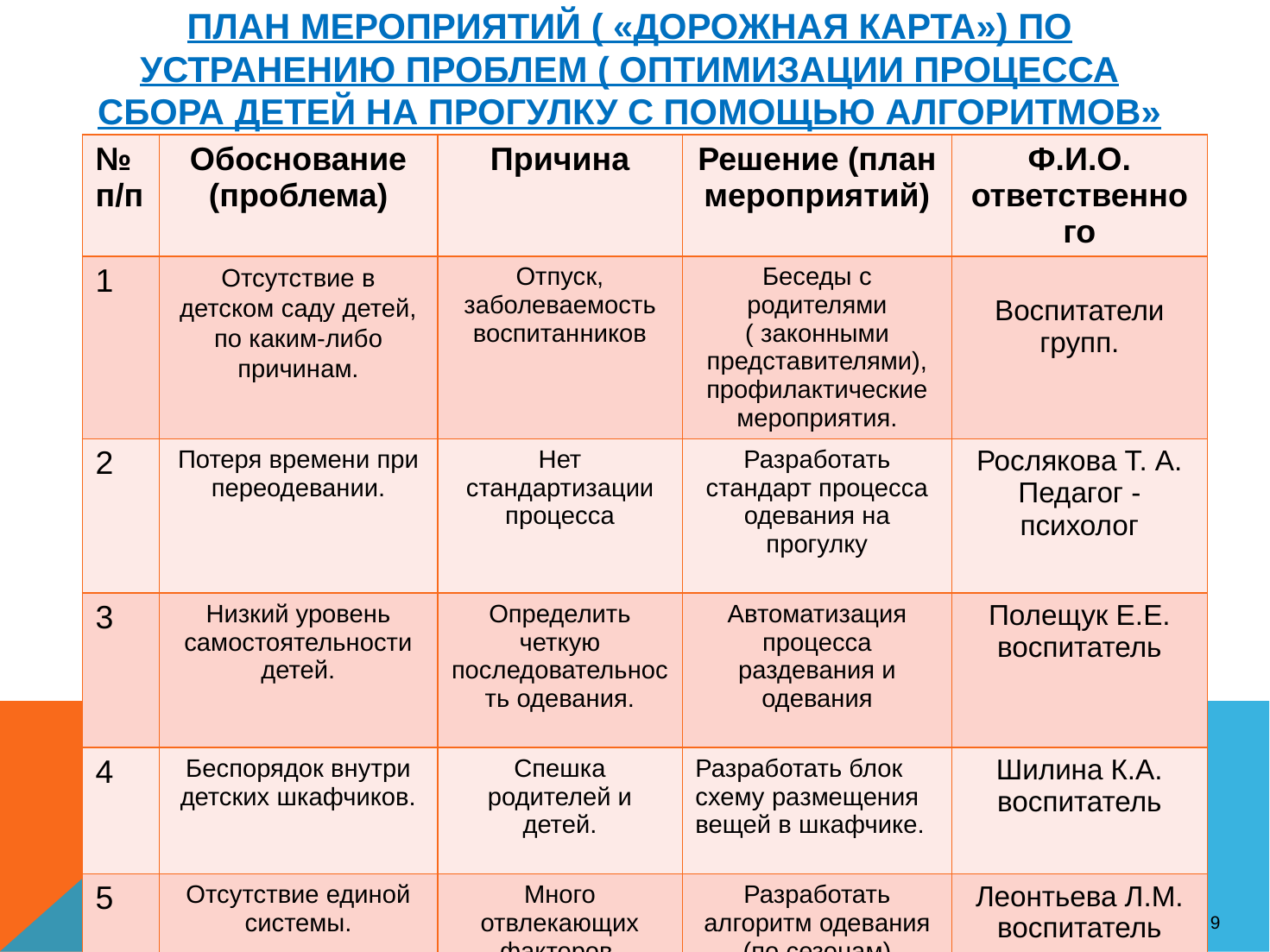

# План мероприятий ( «Дорожная карта») по устранению проблем ( оптимизации процесса сбора детей на прогулку с помощью алгоритмов»
| № п/п | Обоснование (проблема) | Причина | Решение (план мероприятий) | Ф.И.О. ответственного |
| --- | --- | --- | --- | --- |
| 1 | Отсутствие в детском саду детей, по каким-либо причинам. | Отпуск, заболеваемость воспитанников | Беседы с родителями ( законными представителями), профилактические мероприятия. | Воспитатели групп. |
| 2 | Потеря времени при переодевании. | Нет стандартизации процесса | Разработать стандарт процесса одевания на прогулку | Рослякова Т. А. Педагог - психолог |
| 3 | Низкий уровень самостоятельности детей. | Определить четкую последовательность одевания. | Автоматизация процесса раздевания и одевания | Полещук Е.Е. воспитатель |
| 4 | Беспорядок внутри детских шкафчиков. | Спешка родителей и детей. | Разработать блок схему размещения вещей в шкафчике. | Шилина К.А. воспитатель |
| 5 | Отсутствие единой системы. | Много отвлекающих факторов. | Разработать алгоритм одевания (по сезонам) | Леонтьева Л.М. воспитатель |